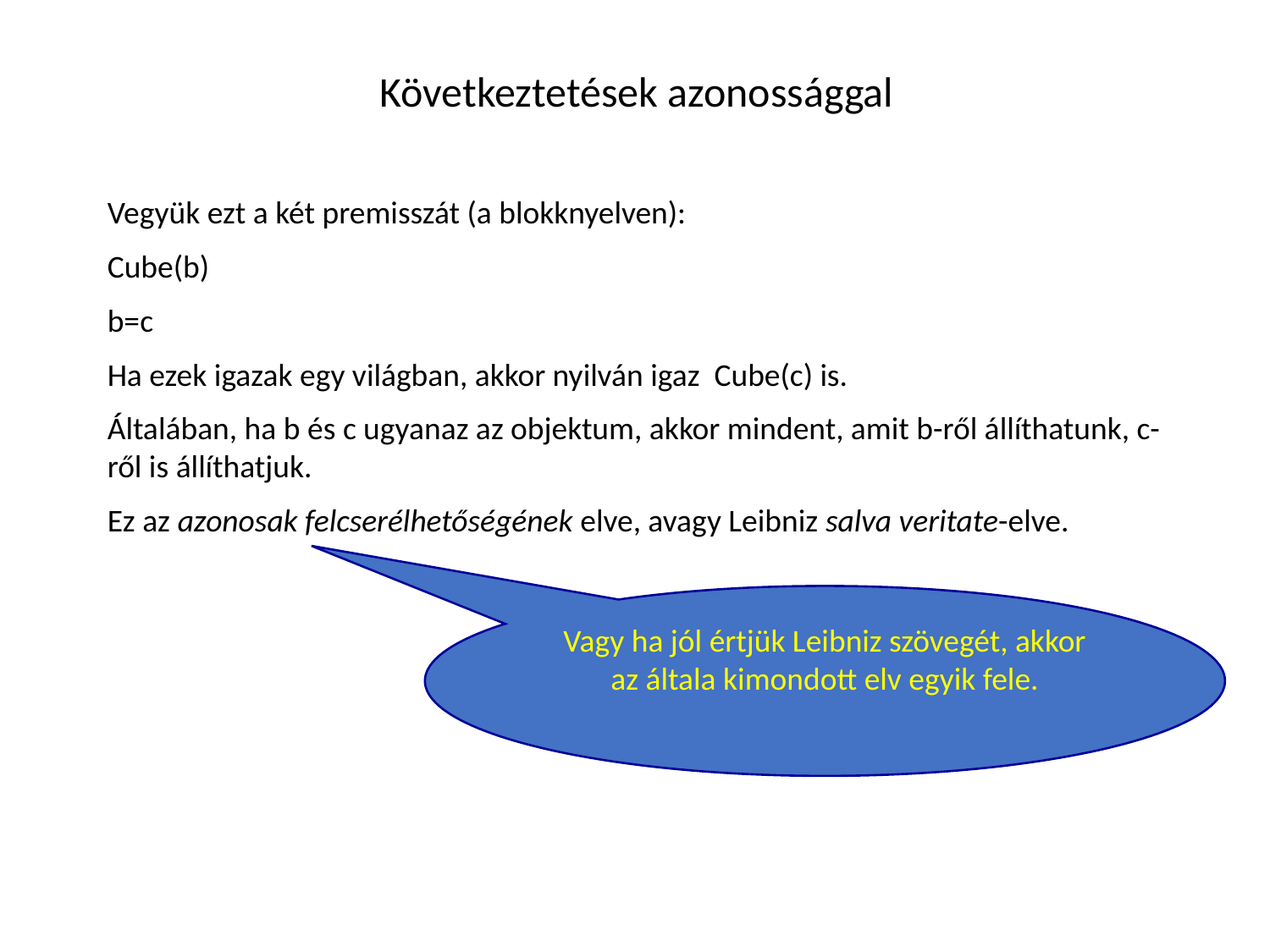

# Következtetések azonossággal
Vegyük ezt a két premisszát (a blokknyelven):
Cube(b)
b=c
Ha ezek igazak egy világban, akkor nyilván igaz  Cube(c) is.
Általában, ha b és c ugyanaz az objektum, akkor mindent, amit b-ről állíthatunk, c-ről is állíthatjuk.
Ez az azonosak felcserélhetőségének elve, avagy Leibniz salva veritate-elve.
Vagy ha jól értjük Leibniz szövegét, akkor az általa kimondott elv egyik fele.